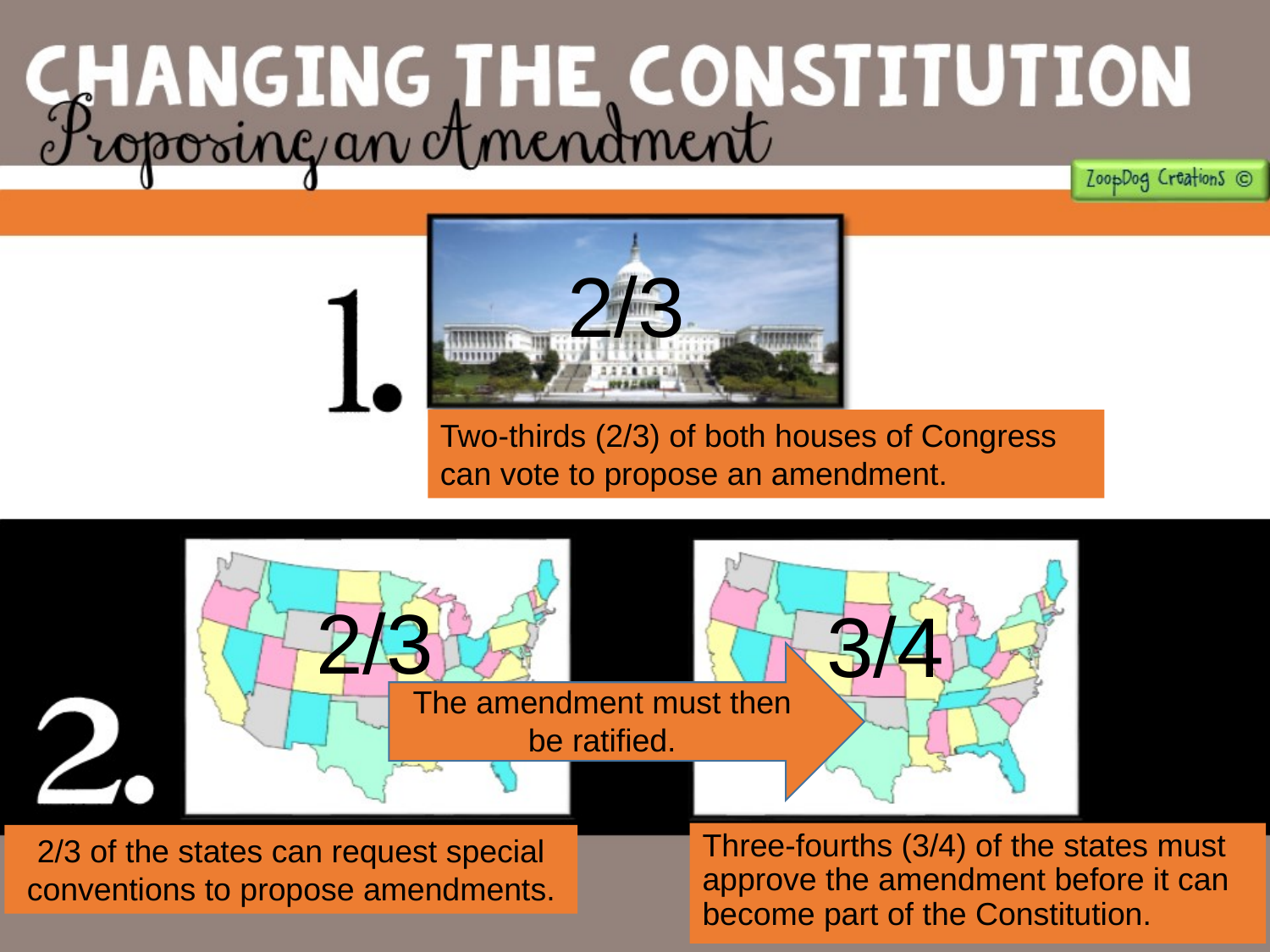

2/3
Two-thirds (2/3) of both houses of Congress can vote to propose an amendment.
2/3
3/4

The amendment must then be ratified.
Three-fourths (3/4) of the states must approve the amendment before it can become part of the Constitution.
2/3 of the states can request special conventions to propose amendments.